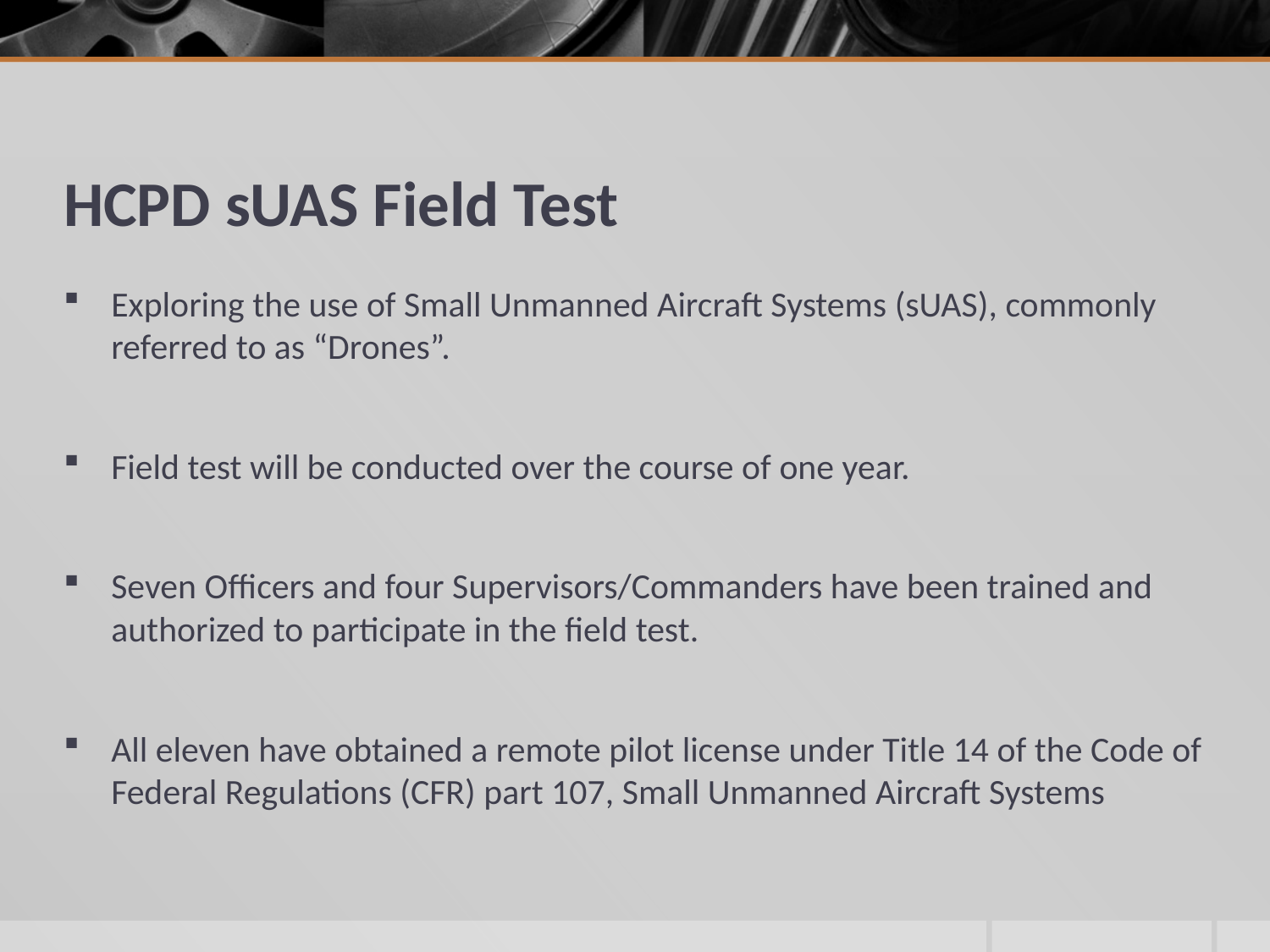

# HCPD sUAS Field Test
Exploring the use of Small Unmanned Aircraft Systems (sUAS), commonly referred to as “Drones”.

Field test will be conducted over the course of one year.

Seven Officers and four Supervisors/Commanders have been trained and authorized to participate in the field test.

All eleven have obtained a remote pilot license under Title 14 of the Code of Federal Regulations (CFR) part 107, Small Unmanned Aircraft Systems